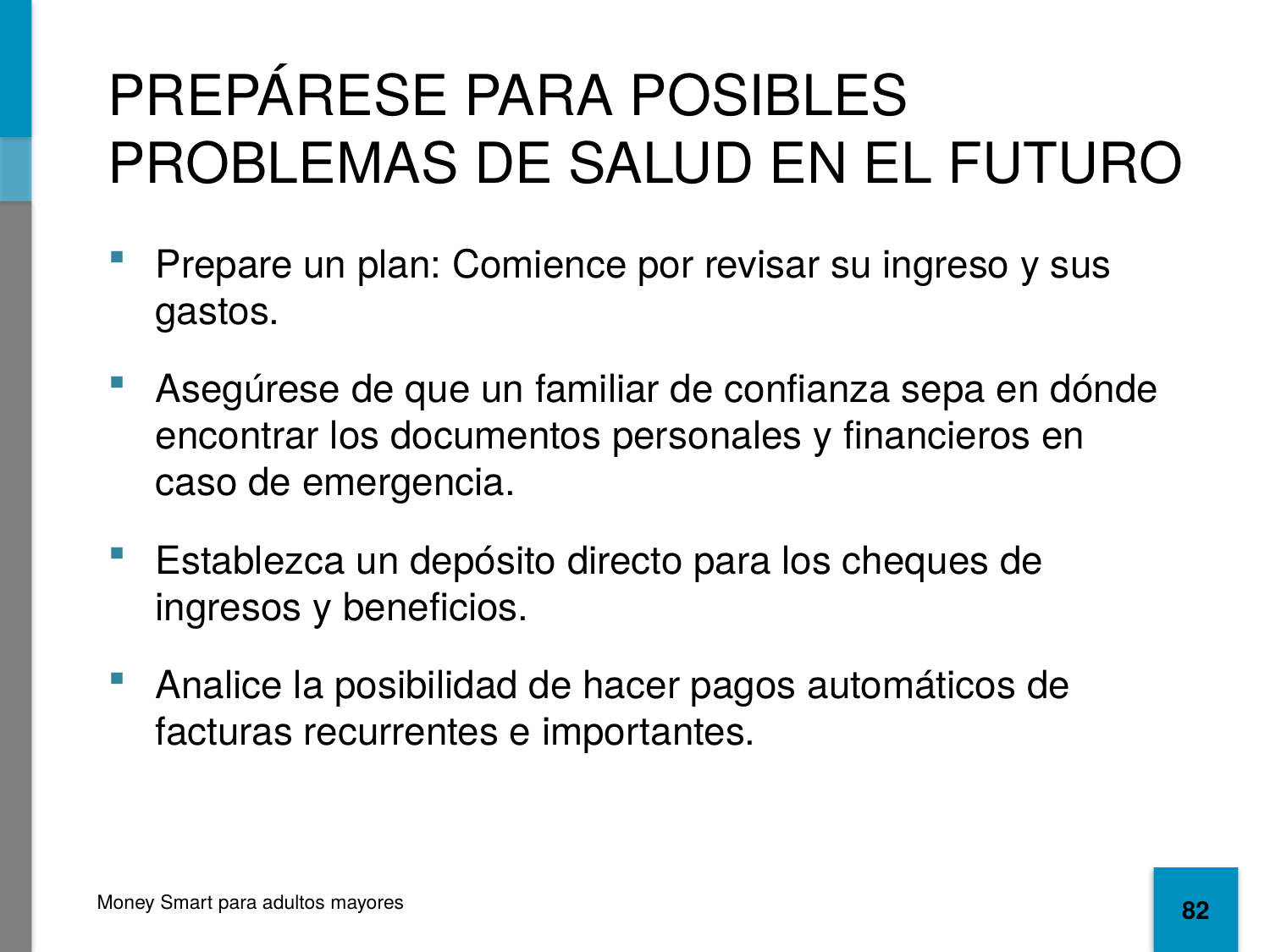

# PREPÁRESE PARA POSIBLES PROBLEMAS DE SALUD EN EL FUTURO
Prepare un plan: Comience por revisar su ingreso y sus gastos.
Asegúrese de que un familiar de confianza sepa en dónde encontrar los documentos personales y financieros en caso de emergencia.
Establezca un depósito directo para los cheques de ingresos y beneficios.
Analice la posibilidad de hacer pagos automáticos de facturas recurrentes e importantes.